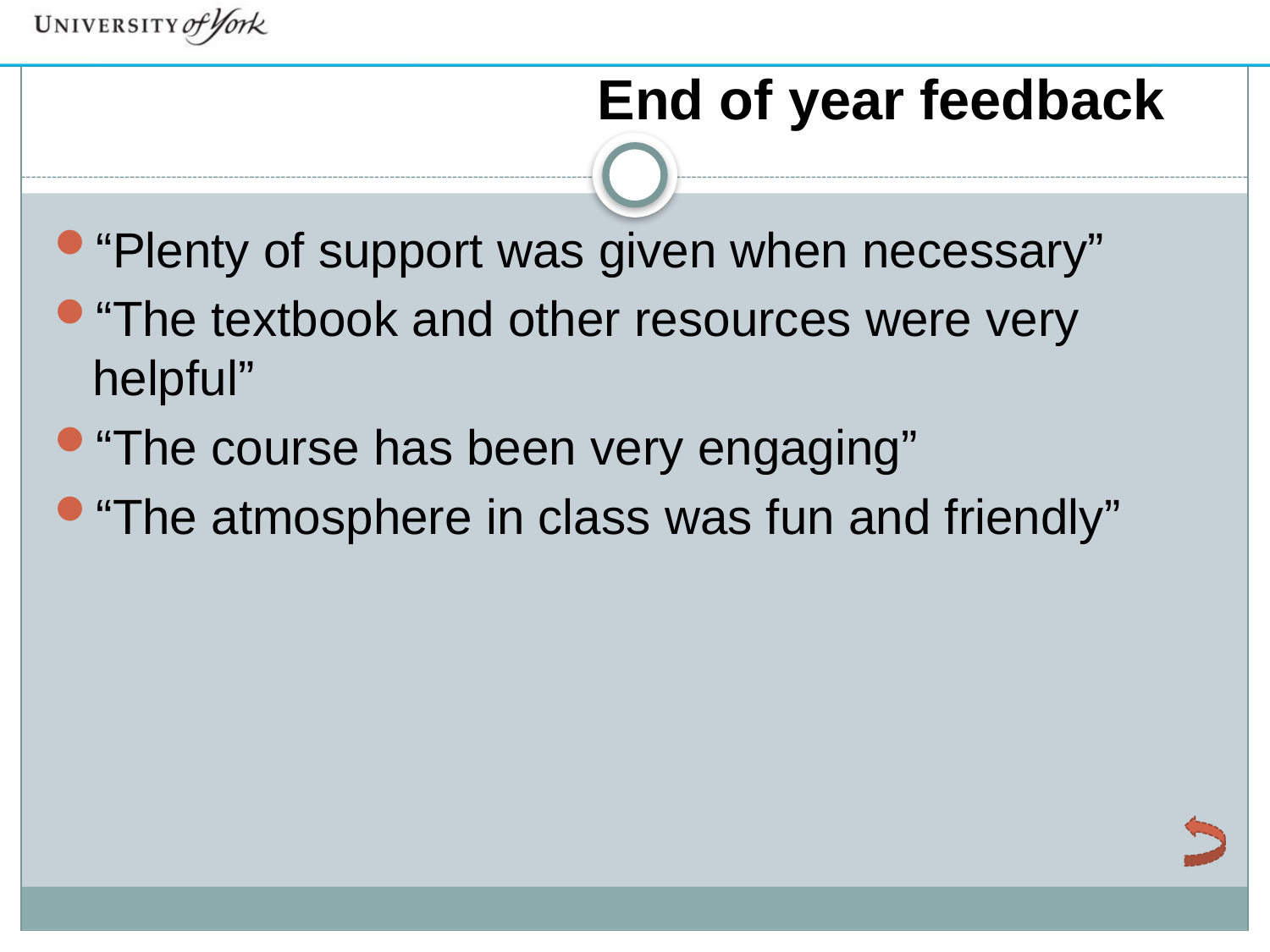

# End of year feedback
“Plenty of support was given when necessary”
“The textbook and other resources were very helpful”
“The course has been very engaging”
“The atmosphere in class was fun and friendly”